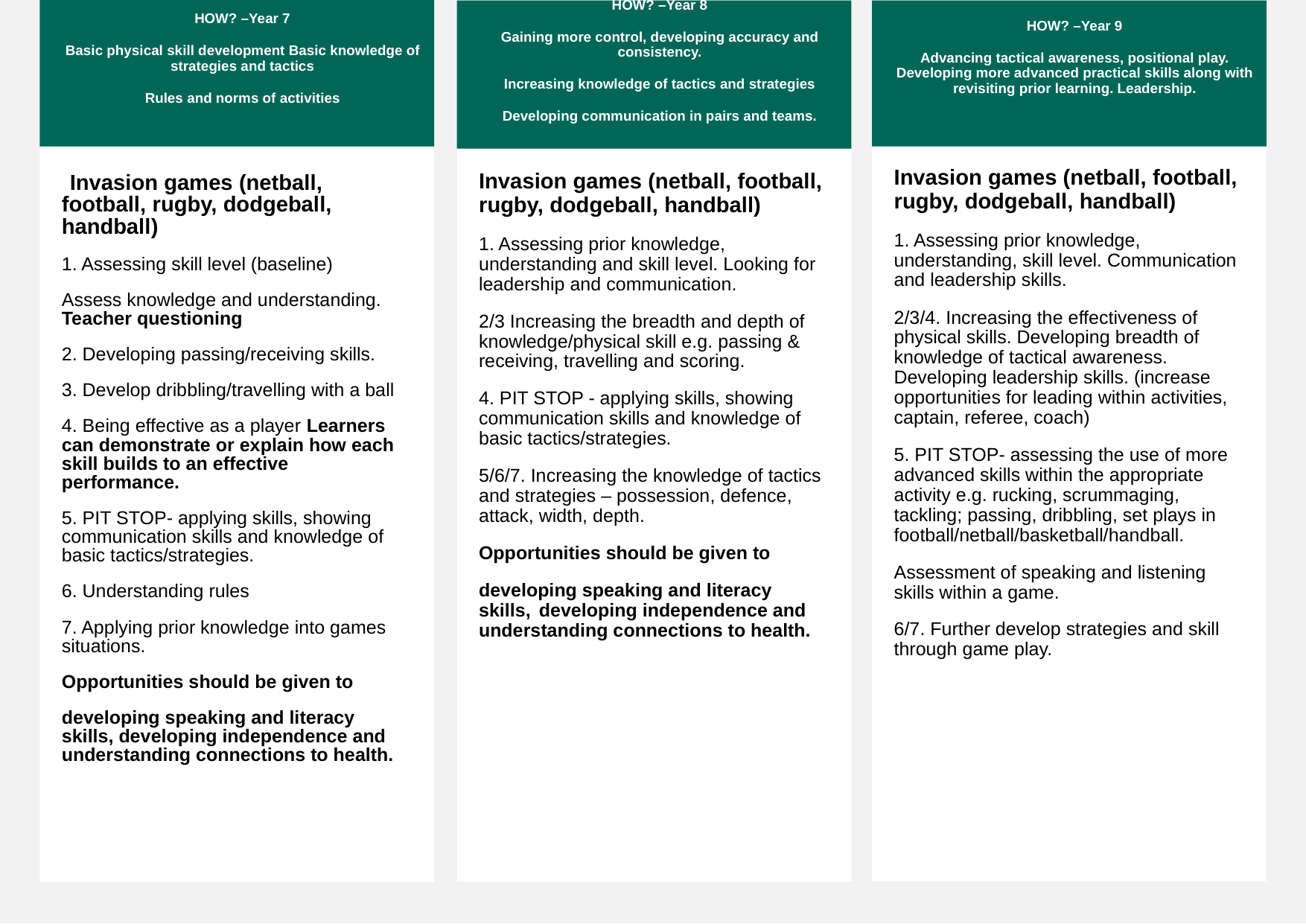

HOW? –Year 7
Basic physical skill development Basic knowledge of strategies and tactics
Rules and norms of activities

HOW? –Year 8
Gaining more control, developing accuracy and consistency.
Increasing knowledge of tactics and strategies
Developing communication in pairs and teams.

HOW? –Year 9
Advancing tactical awareness, positional play. Developing more advanced practical skills along with revisiting prior learning. Leadership.

Invasion games (netball, football, rugby, dodgeball, handball)
1. Assessing prior knowledge, understanding, skill level. Communication and leadership skills.
2/3/4. Increasing the effectiveness of physical skills. Developing breadth of knowledge of tactical awareness. Developing leadership skills. (increase opportunities for leading within activities, captain, referee, coach)
5. PIT STOP- assessing the use of more advanced skills within the appropriate activity e.g. rucking, scrummaging, tackling; passing, dribbling, set plays in football/netball/basketball/handball.
Assessment of speaking and listening skills within a game.
6/7. Further develop strategies and skill through game play.

Invasion games (netball, football, rugby, dodgeball, handball)
1. Assessing prior knowledge, understanding and skill level. Looking for leadership and communication.
2/3 Increasing the breadth and depth of knowledge/physical skill e.g. passing & receiving, travelling and scoring.
4. PIT STOP - applying skills, showing communication skills and knowledge of basic tactics/strategies.
5/6/7. Increasing the knowledge of tactics and strategies – possession, defence, attack, width, depth.
Opportunities should be given to
developing speaking and literacy skills, developing independence and understanding connections to health.
 Invasion games (netball, football, rugby, dodgeball, handball)
1. Assessing skill level (baseline)
Assess knowledge and understanding. Teacher questioning
2. Developing passing/receiving skills.
3. Develop dribbling/travelling with a ball
4. Being effective as a player Learners can demonstrate or explain how each skill builds to an effective performance.
5. PIT STOP- applying skills, showing communication skills and knowledge of basic tactics/strategies.
6. Understanding rules
7. Applying prior knowledge into games situations.
Opportunities should be given to
developing speaking and literacy skills, developing independence and understanding connections to health.